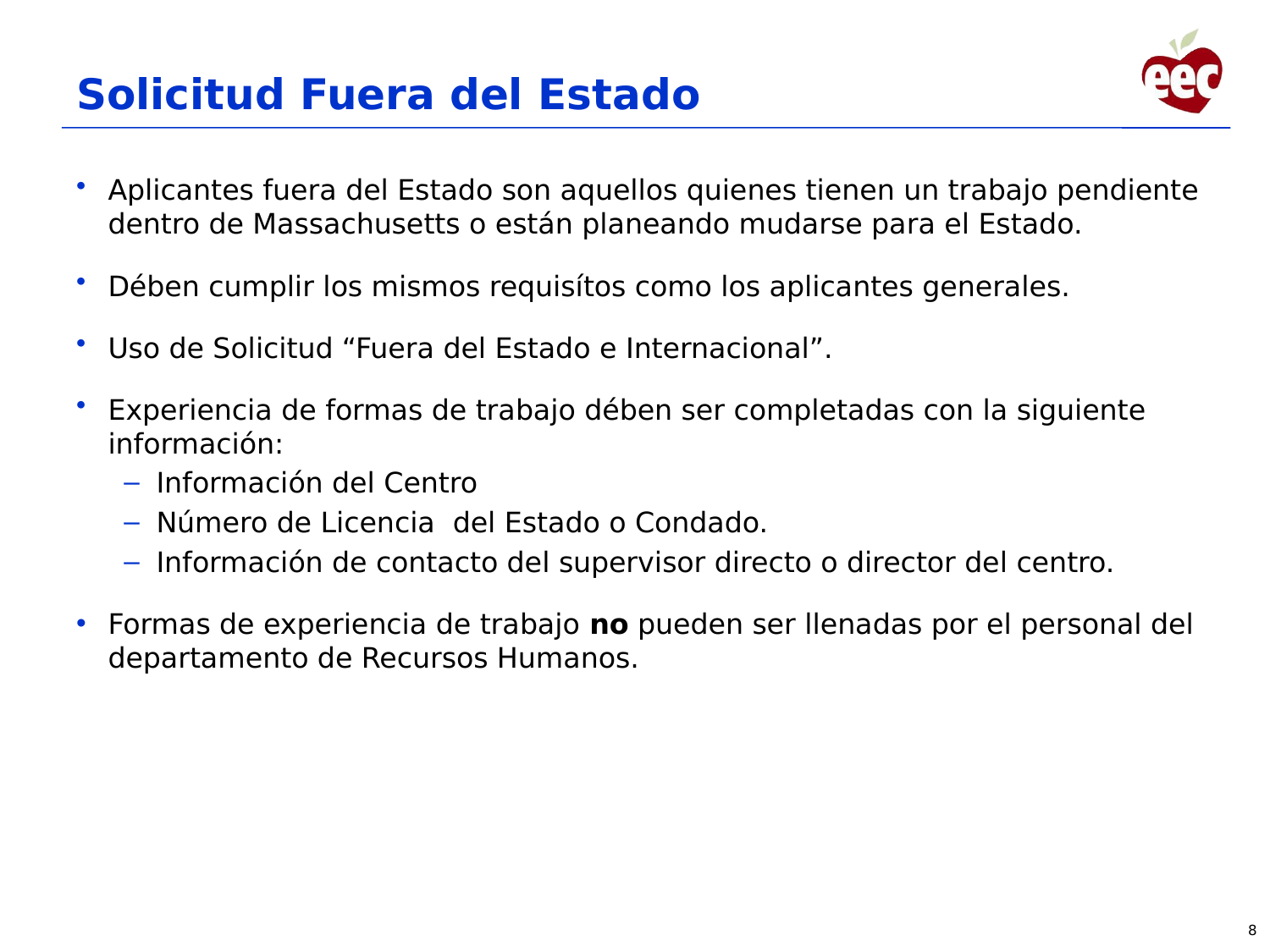

Solicitud Fuera del Estado
Aplicantes fuera del Estado son aquellos quienes tienen un trabajo pendiente  dentro de Massachusetts o están planeando mudarse para el Estado.
Dében cumplir los mismos requisítos como los aplicantes generales.
Uso de Solicitud “Fuera del Estado e Internacional”.
Experiencia de formas de trabajo dében ser completadas con la siguiente información:
Información del Centro
Número de Licencia  del Estado o Condado.
Información de contacto del supervisor directo o director del centro.
Formas de experiencia de trabajo no pueden ser llenadas por el personal del departamento de Recursos Humanos.
8